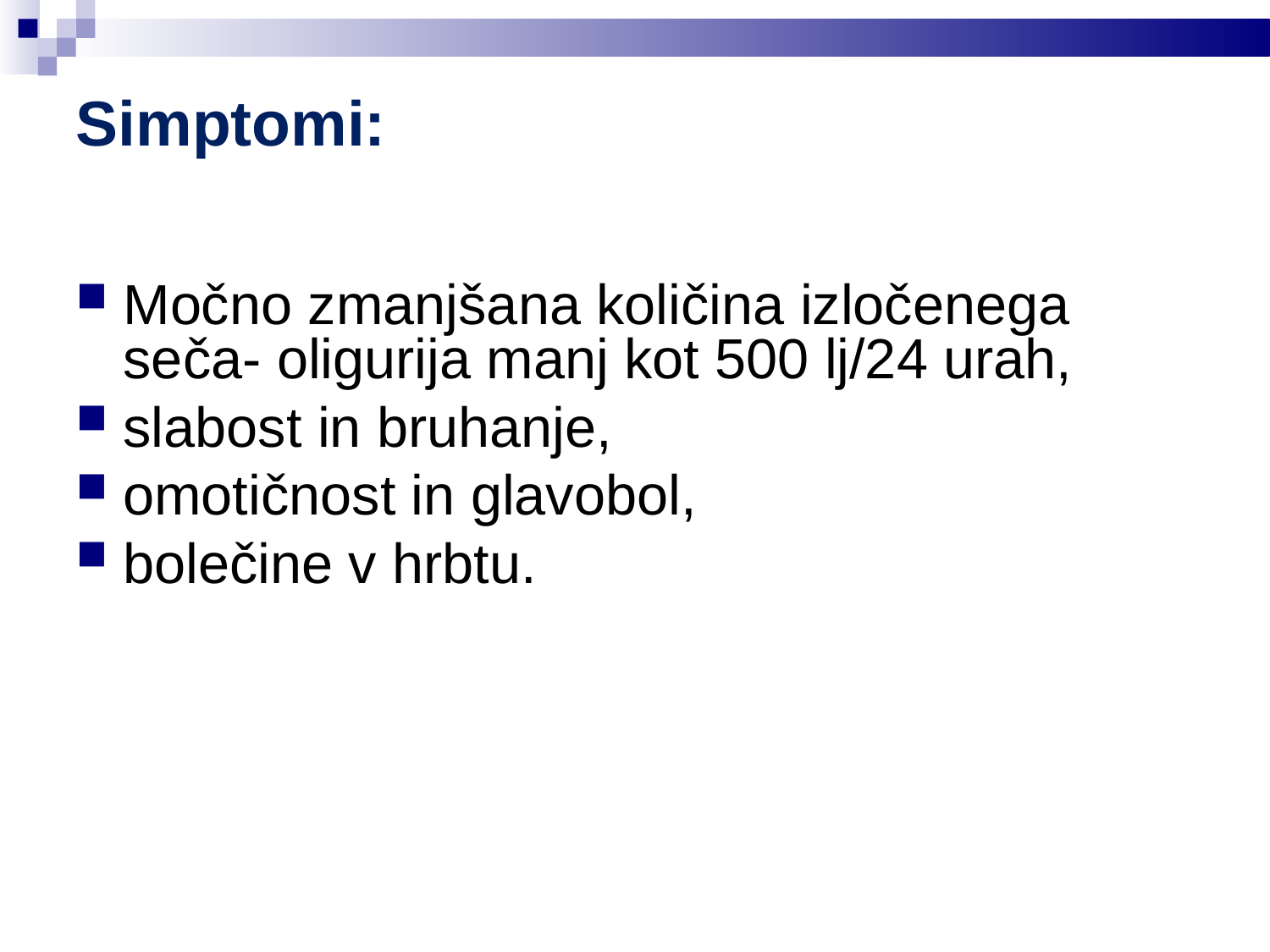

Simptomi:
Močno zmanjšana količina izločenega seča- oligurija manj kot 500 lj/24 urah,
slabost in bruhanje,
omotičnost in glavobol,
bolečine v hrbtu.